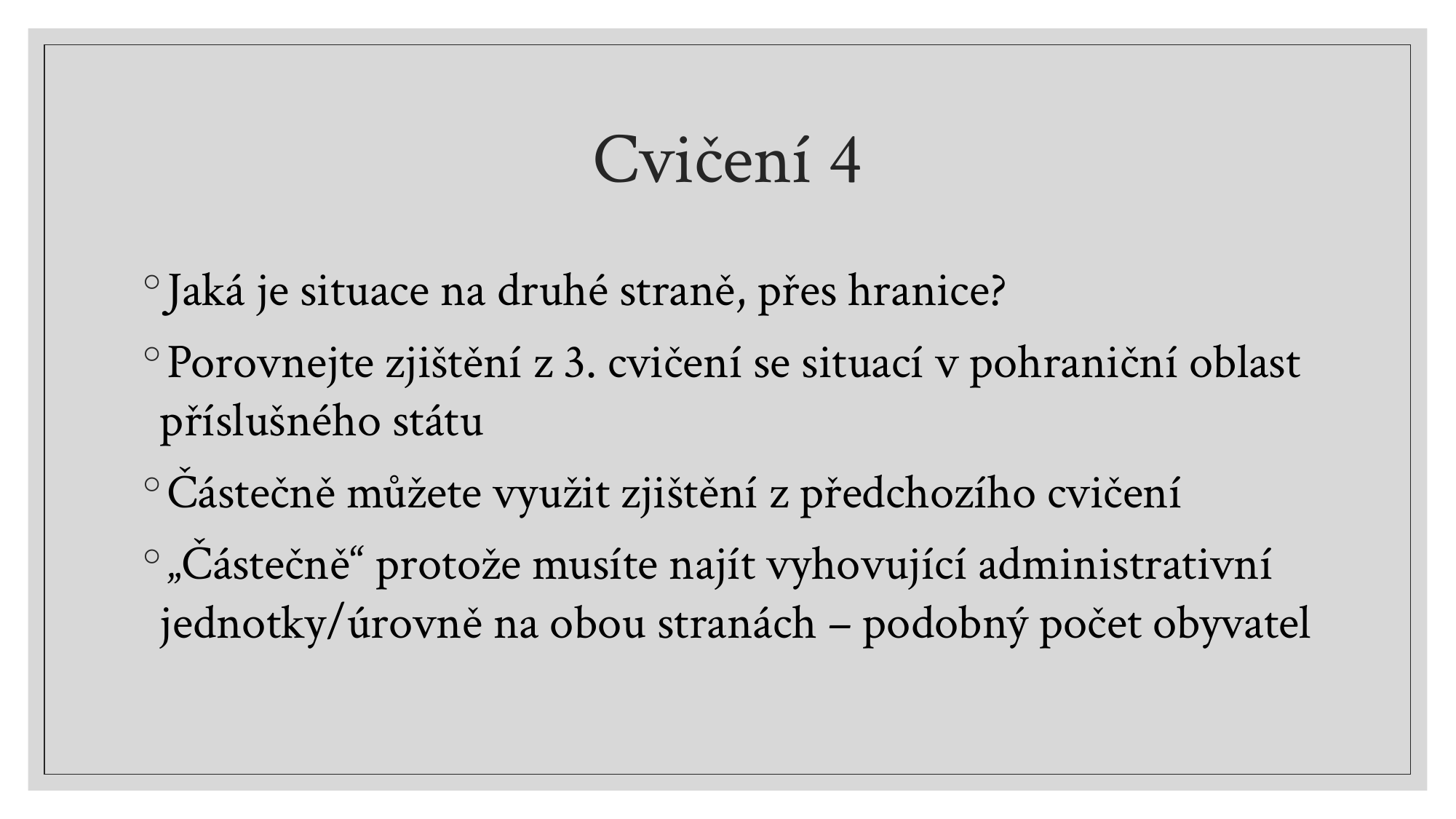

# Cvičení 4
Jaká je situace na druhé straně, přes hranice?
Porovnejte zjištění z 3. cvičení se situací v pohraniční oblast příslušného státu
Částečně můžete využit zjištění z předchozího cvičení
„Částečně“ protože musíte najít vyhovující administrativní jednotky/úrovně na obou stranách – podobný počet obyvatel